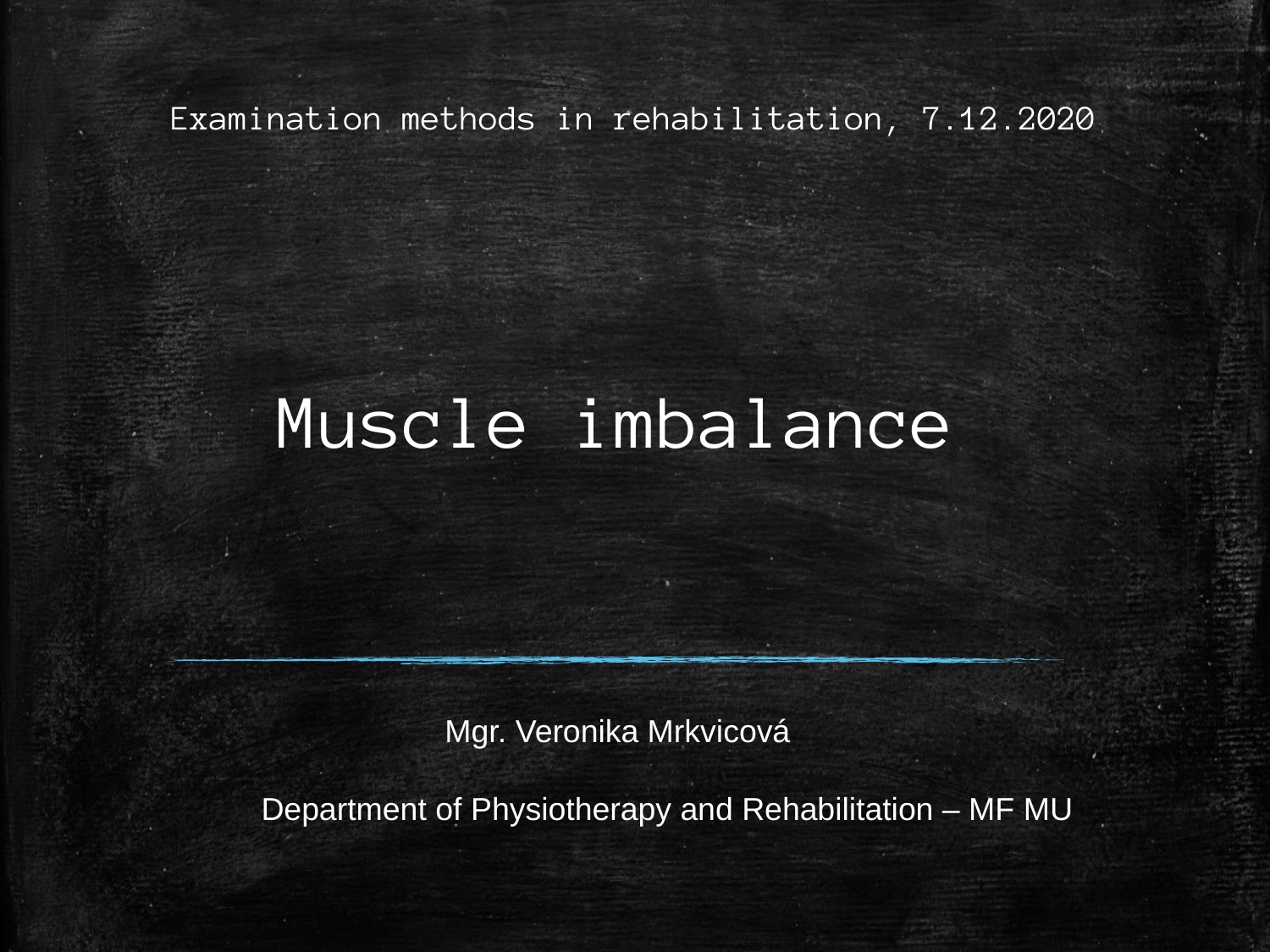

# Examination methods in rehabilitation, 7.12.2020
Muscle imbalance
Mgr. Veronika Mrkvicová
Department of Physiotherapy and Rehabilitation – MF MU